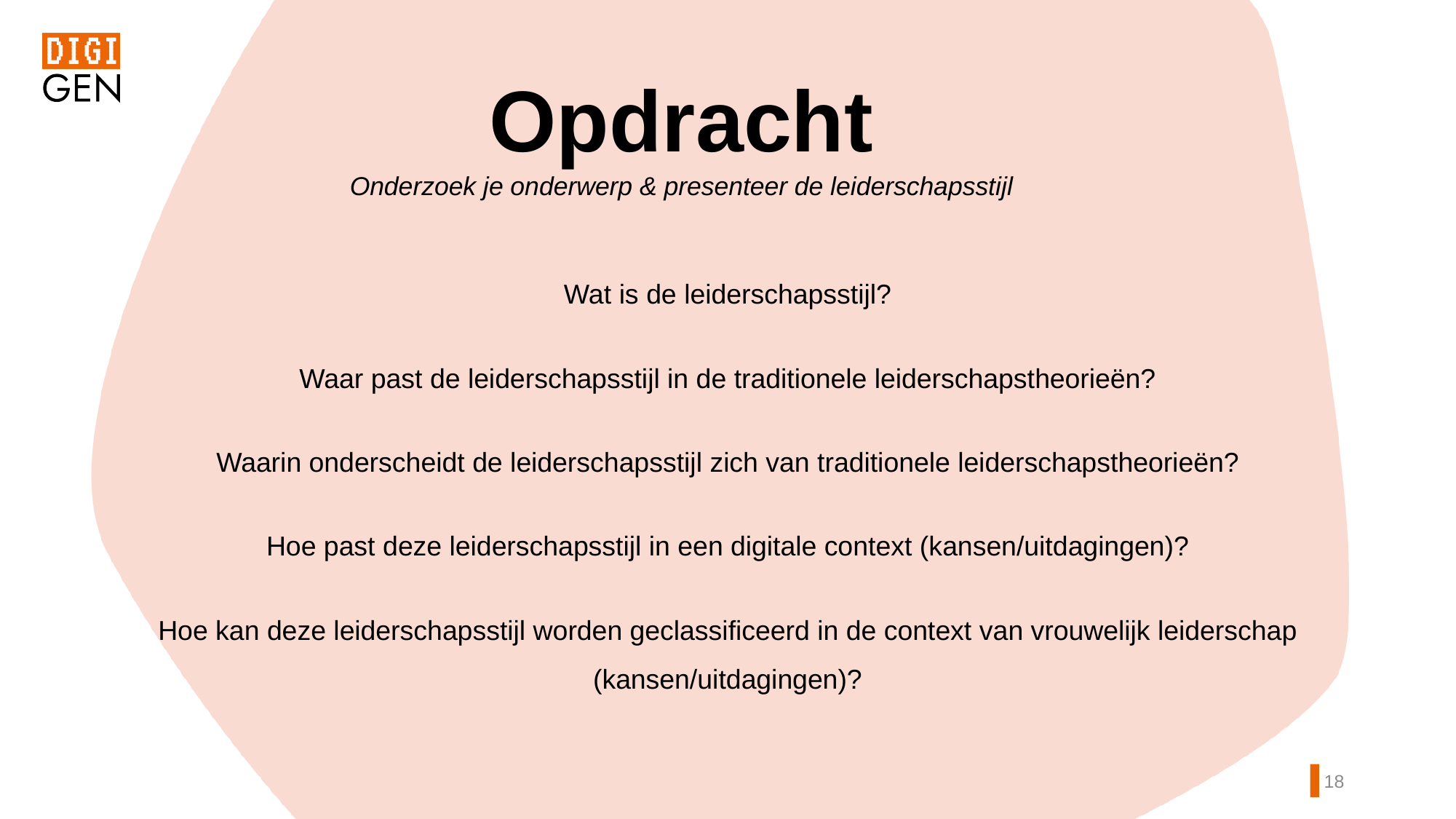

Opdracht
Onderzoek je onderwerp & presenteer de leiderschapsstijl
Wat is de leiderschapsstijl?
Waar past de leiderschapsstijl in de traditionele leiderschapstheorieën?
Waarin onderscheidt de leiderschapsstijl zich van traditionele leiderschapstheorieën?
Hoe past deze leiderschapsstijl in een digitale context (kansen/uitdagingen)?
Hoe kan deze leiderschapsstijl worden geclassificeerd in de context van vrouwelijk leiderschap (kansen/uitdagingen)?
18